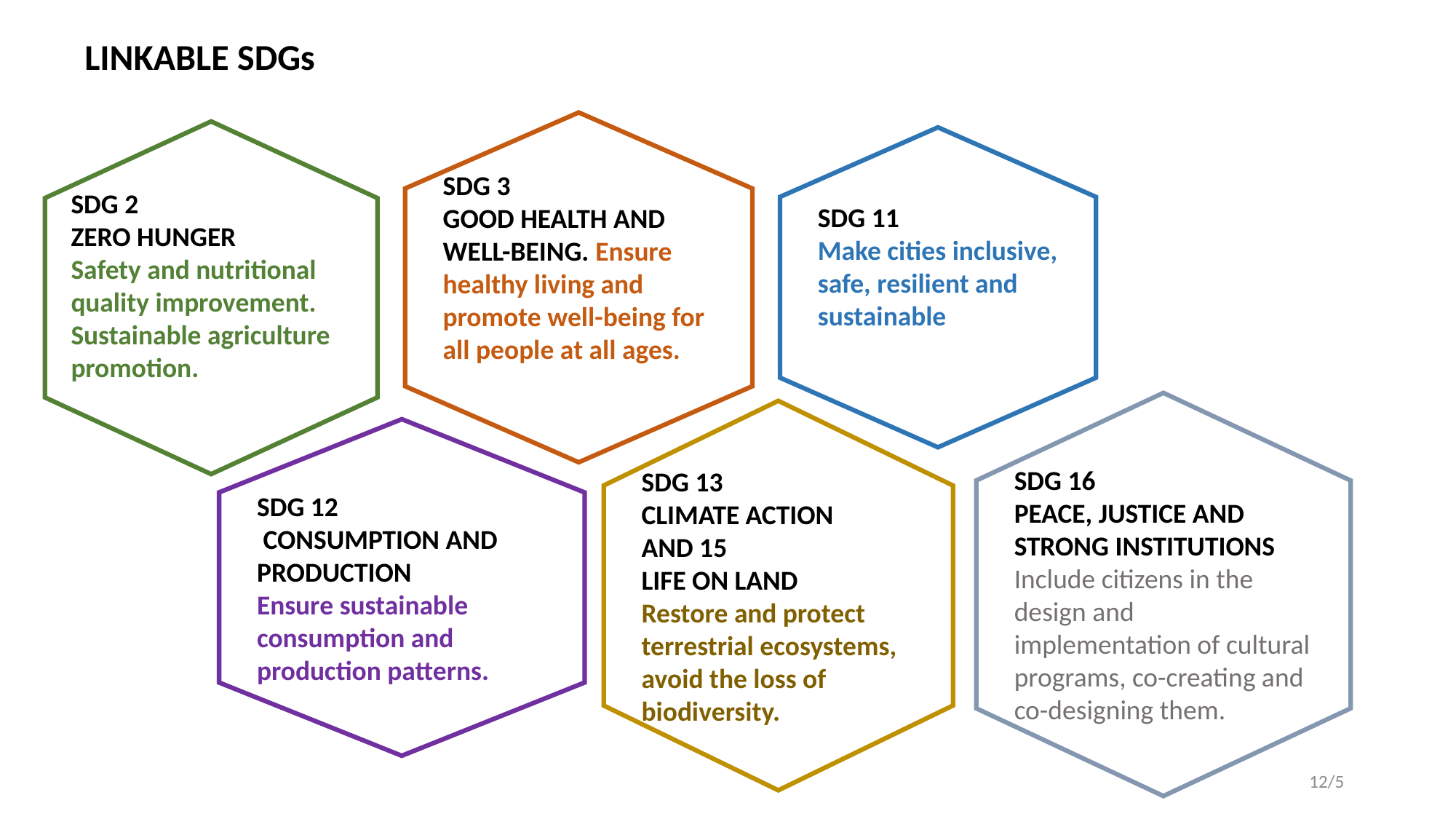

LINKABLE SDGs
SDG 3
GOOD HEALTH AND WELL-BEING. Ensure healthy living and promote well-being for all people at all ages.

SDG 2
ZERO HUNGER
Safety and nutritional quality improvement.
Sustainable agriculture promotion.

SDG 11
Make cities inclusive, safe, resilient and sustainable

SDG 16
PEACE, JUSTICE AND STRONG INSTITUTIONS Include citizens in the design and implementation of cultural programs, co-creating and co-designing them.
SDG 13
CLIMATE ACTION
AND 15
LIFE ON LAND
Restore and protect terrestrial ecosystems, avoid the loss of biodiversity.
SDG 12
 CONSUMPTION AND PRODUCTION
Ensure sustainable consumption and production patterns.

12/5